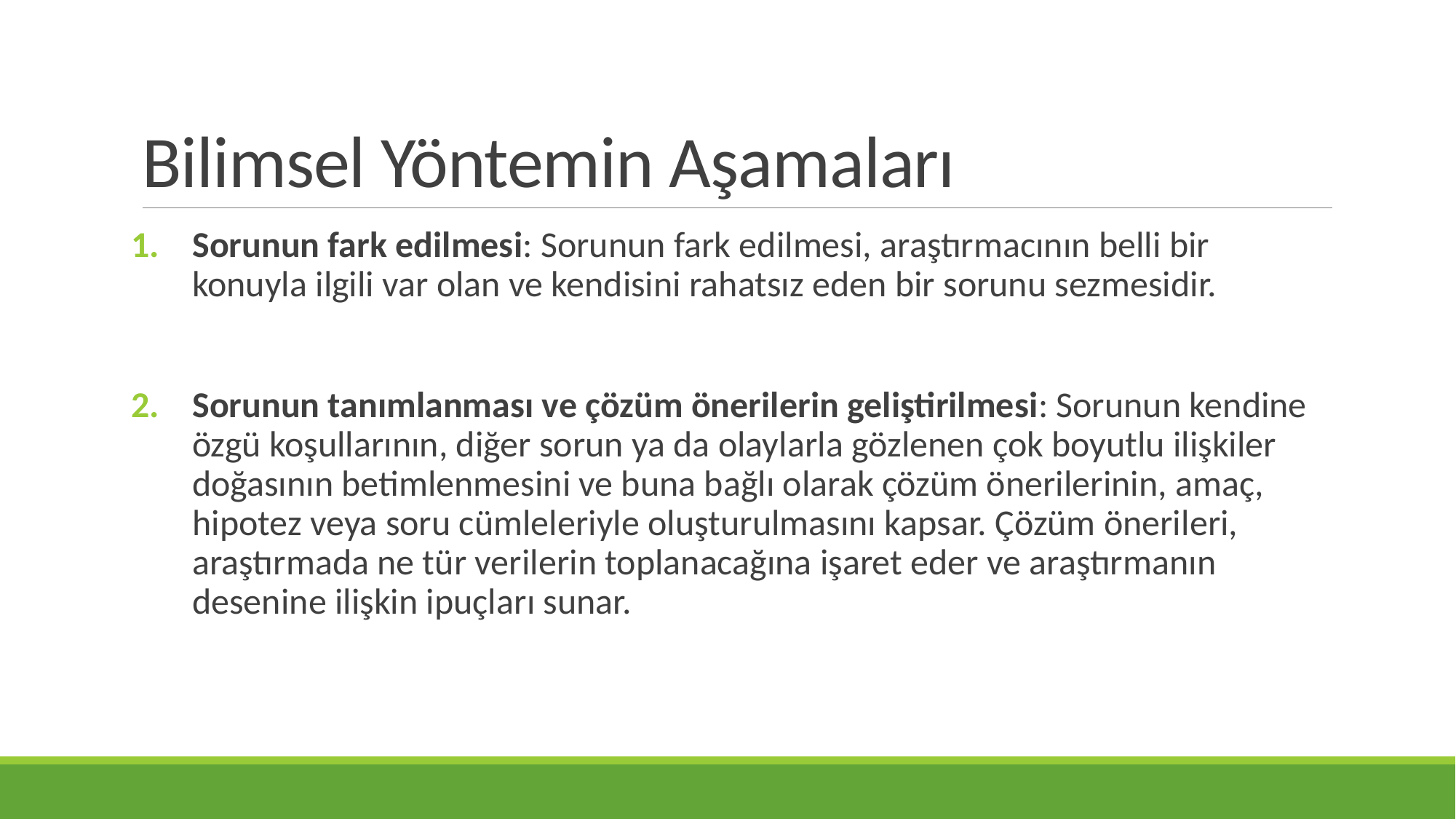

# Bilimsel Yöntemin Aşamaları
Sorunun fark edilmesi: Sorunun fark edilmesi, araştırmacının belli bir konuyla ilgili var olan ve kendisini rahatsız eden bir sorunu sezmesidir.

Sorunun tanımlanması ve çözüm önerilerin geliştirilmesi: Sorunun kendine özgü koşullarının, diğer sorun ya da olaylarla gözlenen çok boyutlu ilişkiler doğasının betimlenmesini ve buna bağlı olarak çözüm önerilerinin, amaç, hipotez veya soru cümleleriyle oluşturulmasını kapsar. Çözüm önerileri, araştırmada ne tür verilerin toplanacağına işaret eder ve araştırmanın desenine ilişkin ipuçları sunar.